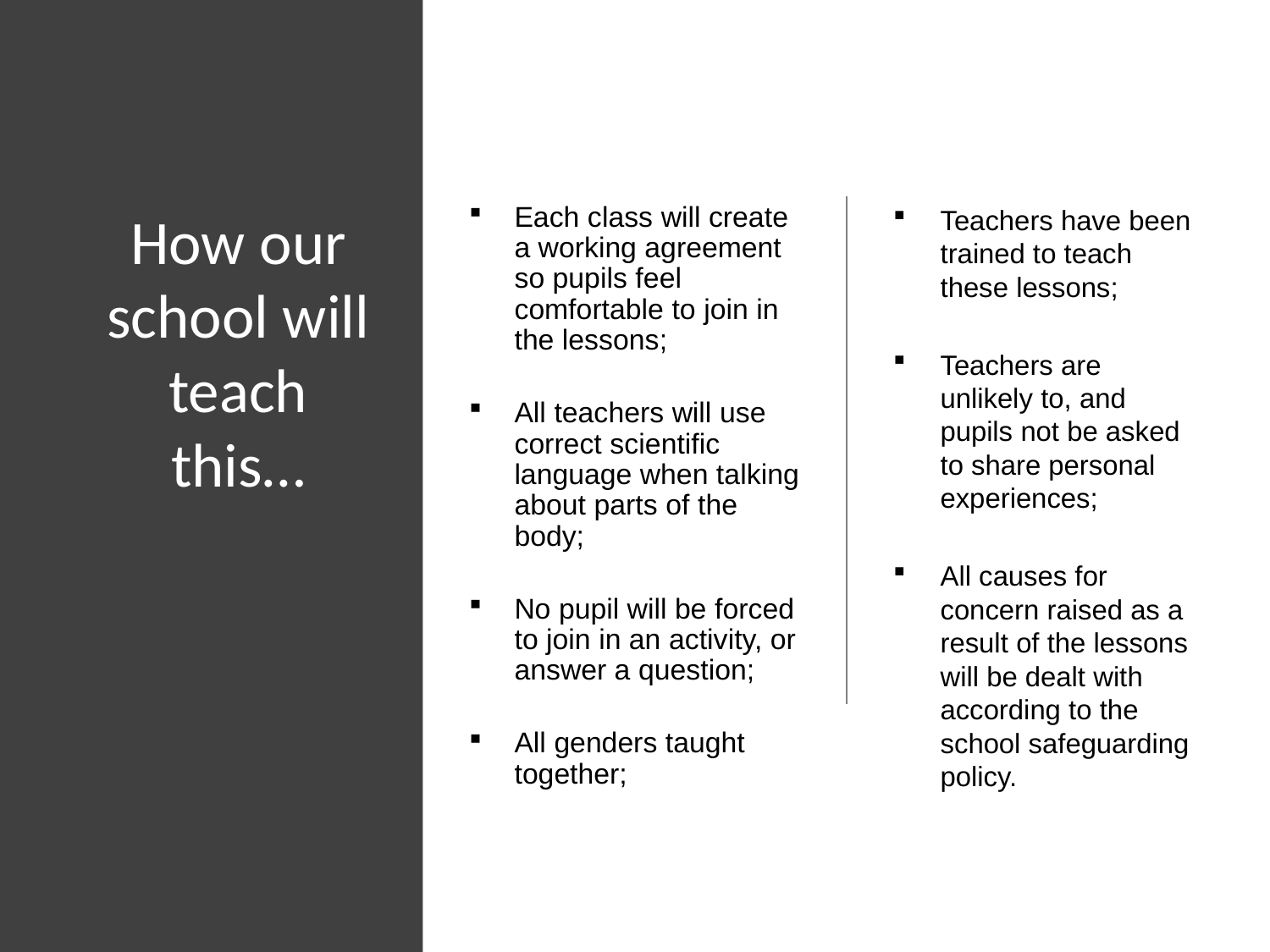

# How our school will teach this…
Each class will create a working agreement so pupils feel comfortable to join in the lessons;

All teachers will use correct scientific language when talking about parts of the body;

No pupil will be forced to join in an activity, or answer a question;

All genders taught together;
Teachers have been trained to teach these lessons;

Teachers are unlikely to, and pupils not be asked to share personal experiences;

All causes for concern raised as a result of the lessons will be dealt with according to the school safeguarding policy.